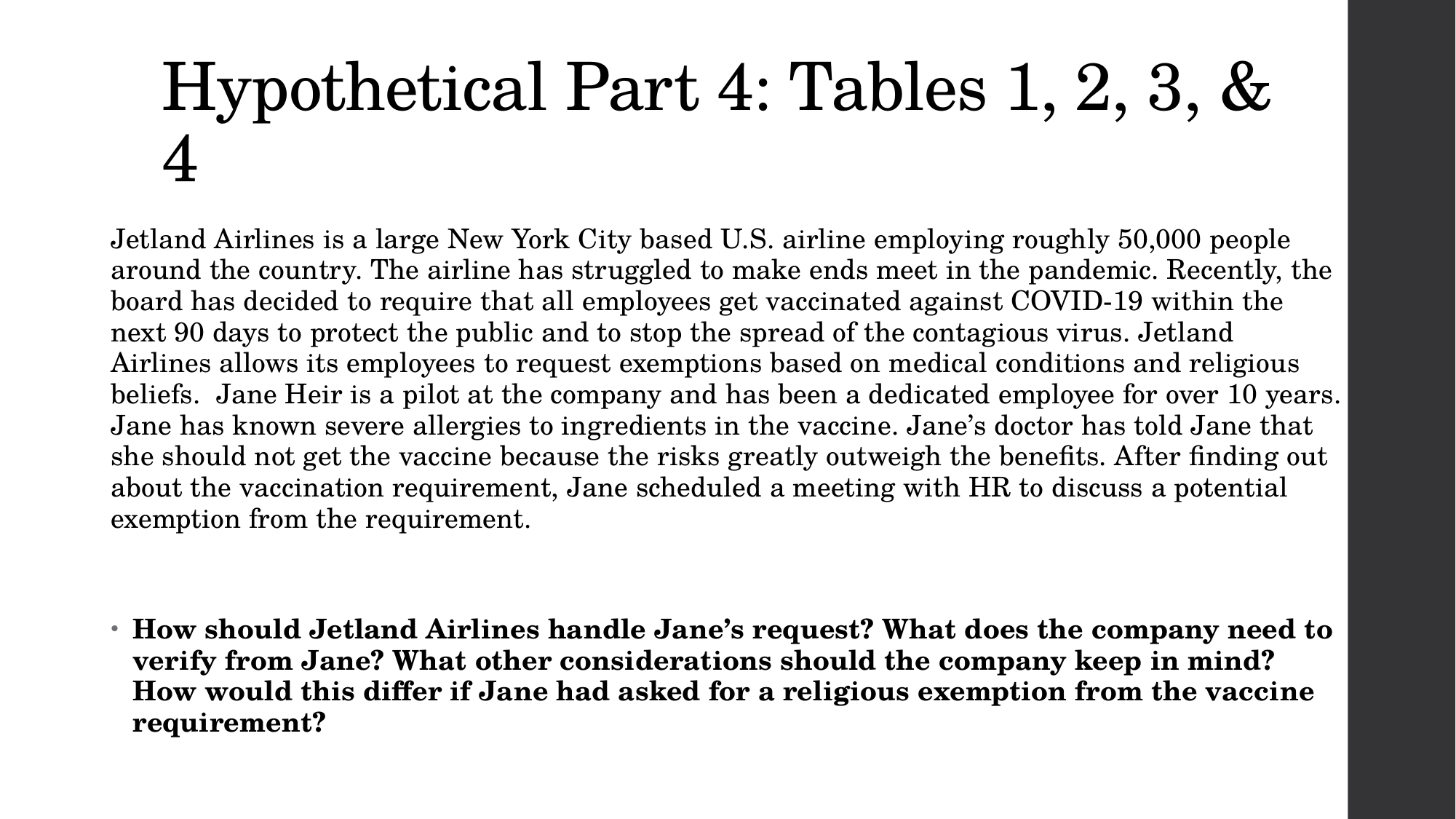

# Hypothetical Part 4: Tables 1, 2, 3, & 4
Jetland Airlines is a large New York City based U.S. airline employing roughly 50,000 people around the country. The airline has struggled to make ends meet in the pandemic. Recently, the board has decided to require that all employees get vaccinated against COVID-19 within the next 90 days to protect the public and to stop the spread of the contagious virus. Jetland Airlines allows its employees to request exemptions based on medical conditions and religious beliefs.  Jane Heir is a pilot at the company and has been a dedicated employee for over 10 years. Jane has known severe allergies to ingredients in the vaccine. Jane’s doctor has told Jane that she should not get the vaccine because the risks greatly outweigh the benefits. After finding out about the vaccination requirement, Jane scheduled a meeting with HR to discuss a potential exemption from the requirement.

How should Jetland Airlines handle Jane’s request? What does the company need to verify from Jane? What other considerations should the company keep in mind? How would this differ if Jane had asked for a religious exemption from the vaccine requirement?